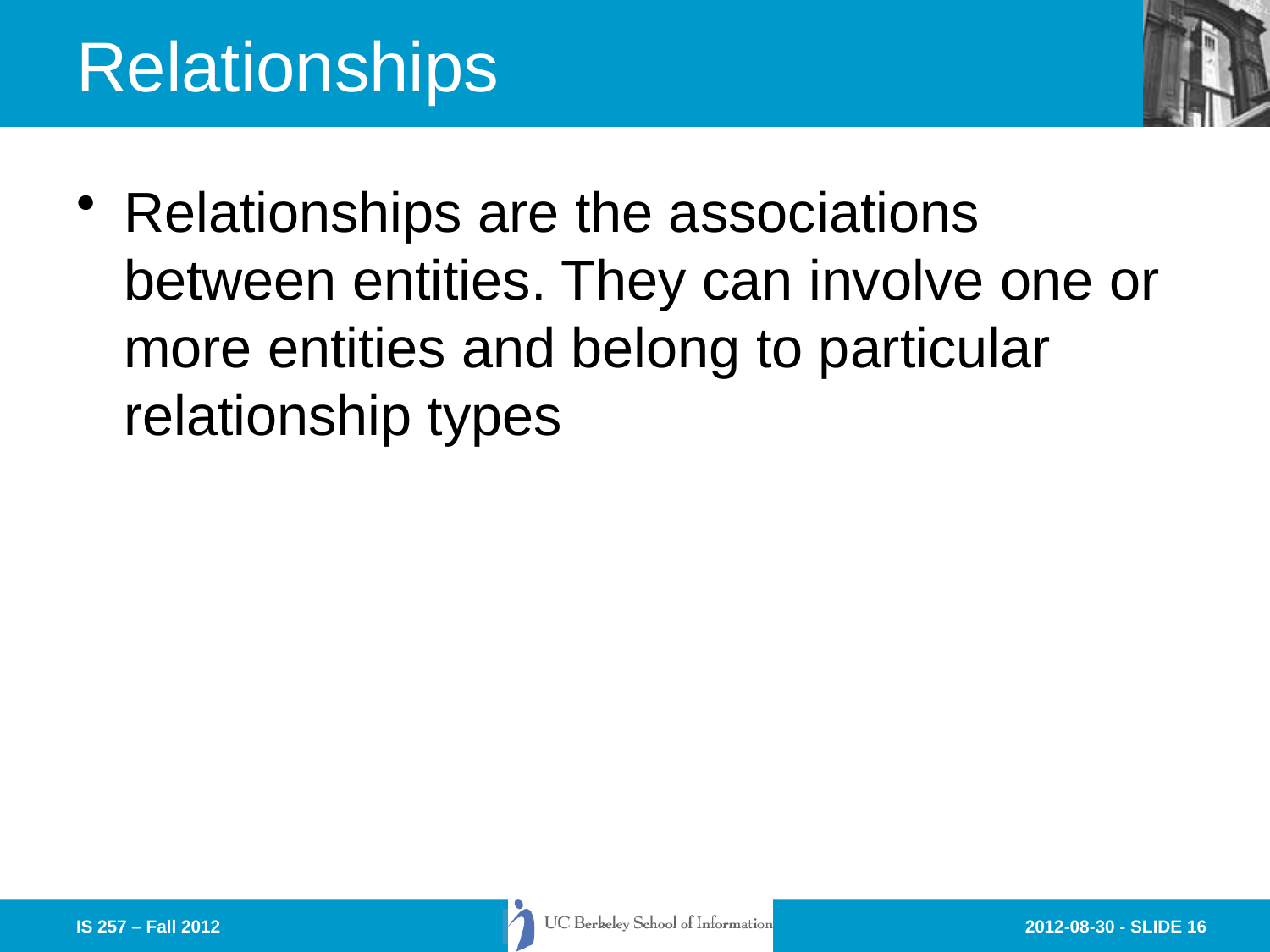

# Relationships
Relationships are the associations between entities. They can involve one or more entities and belong to particular relationship types
IS 257 – Fall 2012